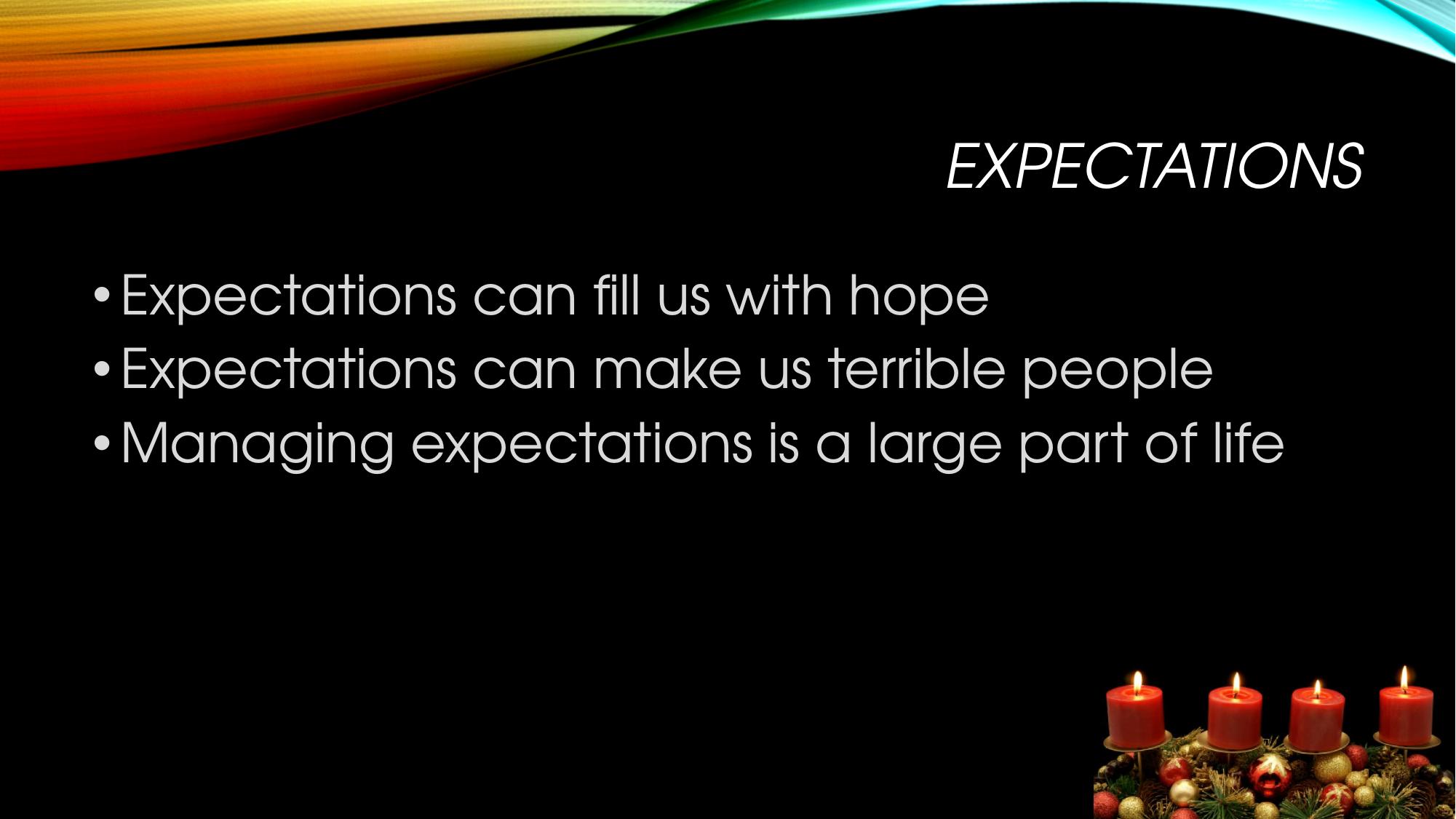

# Expectations
Expectations can fill us with hope
Expectations can make us terrible people
Managing expectations is a large part of life